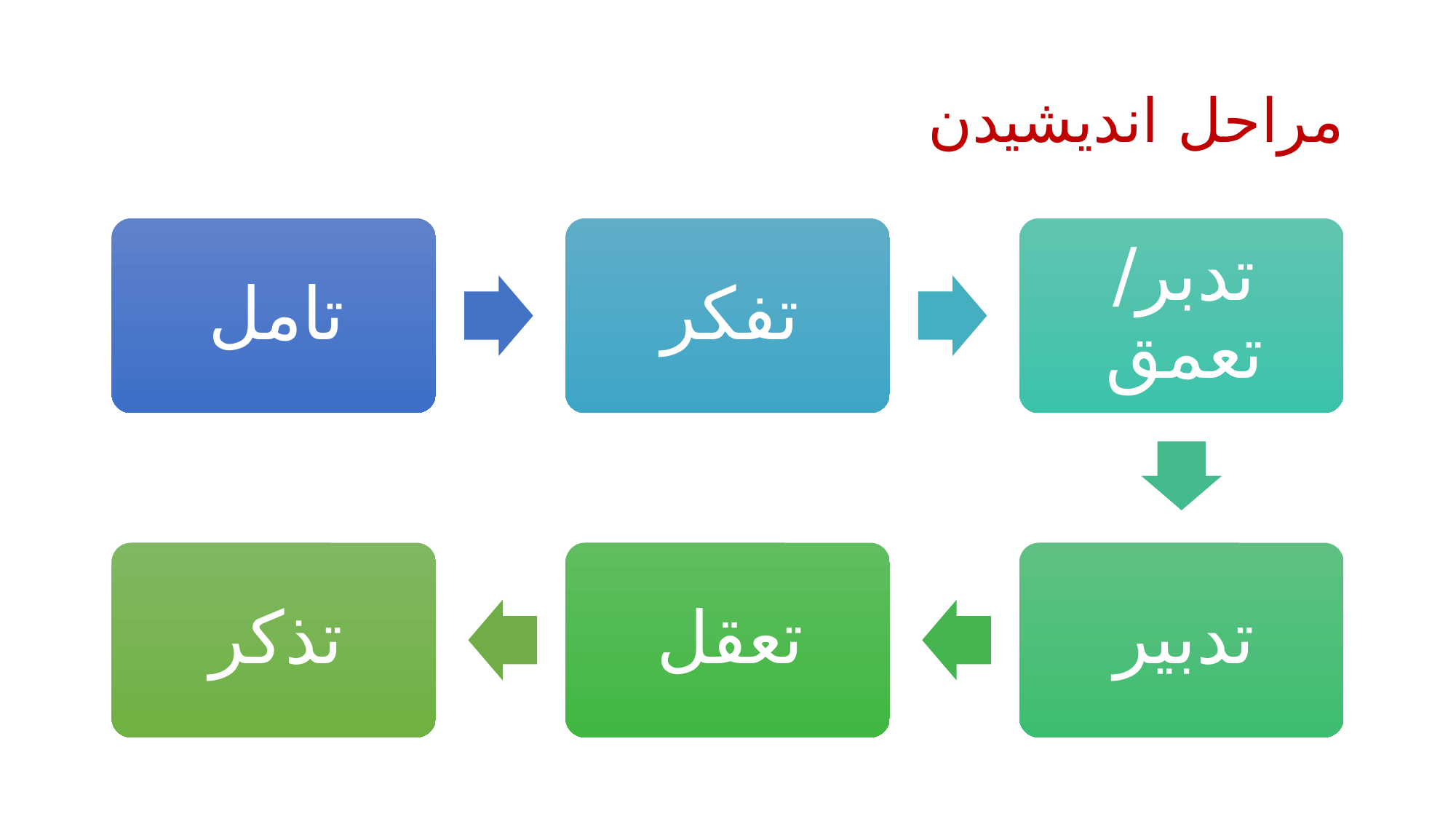

# مراحل اندیشیدن
تامل

تفکر

تدبر/تعمق

تدبیر

تعقل

تذکر